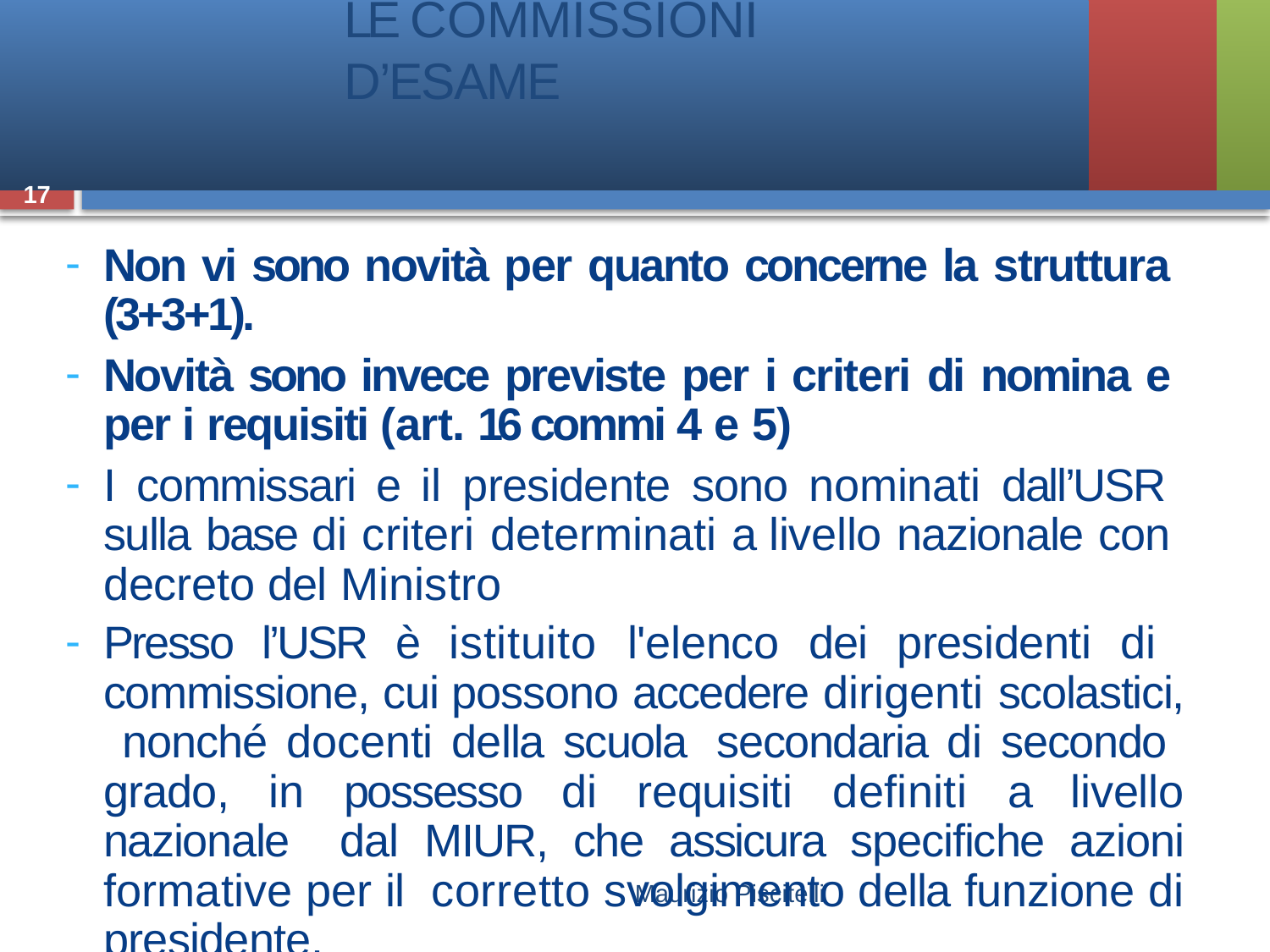

# LE COMMISSIONI D’ESAME
17
Non vi sono novità per quanto concerne la struttura  (3+3+1).
Novità sono invece previste per i criteri di nomina e  per i requisiti (art. 16 commi 4 e 5)
I commissari e il presidente sono nominati dall’USR  sulla base di criteri determinati a livello nazionale con  decreto del Ministro
Presso l’USR è istituito l'elenco dei presidenti di  commissione, cui possono accedere dirigenti scolastici,  nonché docenti della scuola secondaria di secondo  grado, in possesso di requisiti definiti a livello nazionale  dal MIUR, che assicura specifiche azioni formative per il  corretto svolgimento della funzione di presidente.
Maurizio Piscitelli